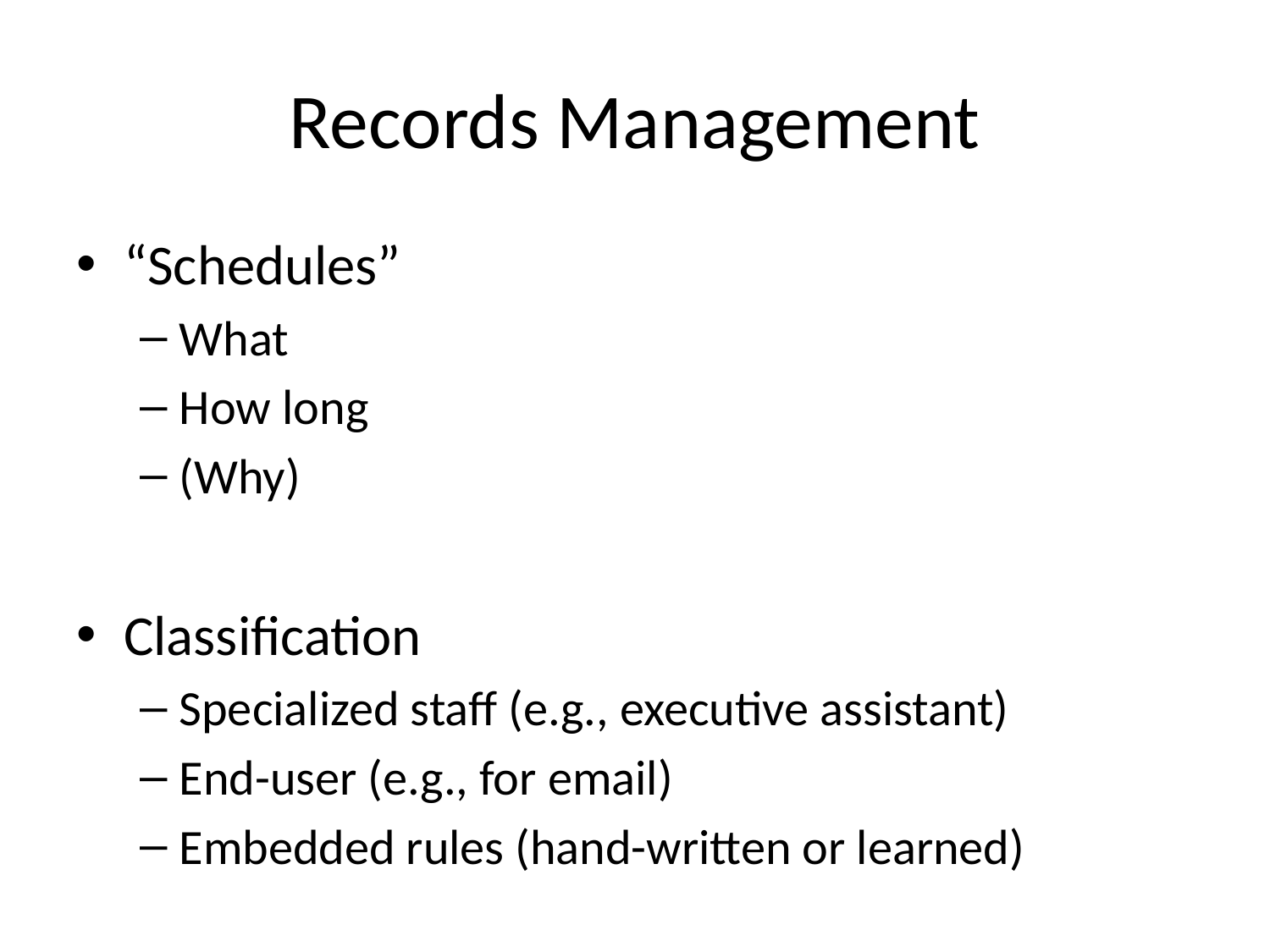

# Records Management
“Schedules”
What
How long
(Why)

Classification
Specialized staff (e.g., executive assistant)
End-user (e.g., for email)
Embedded rules (hand-written or learned)